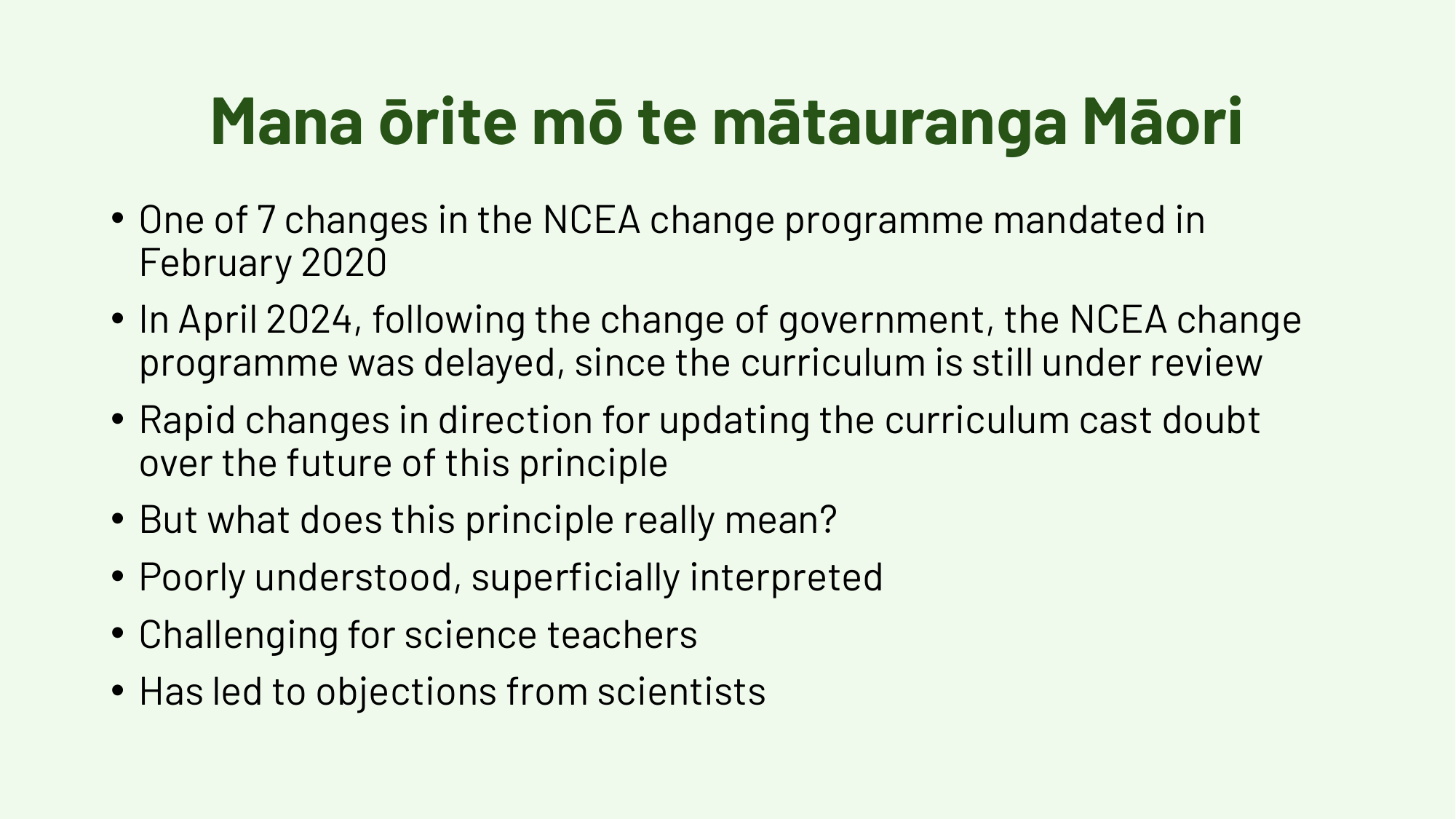

# Mana ōrite mō te mātauranga Māori
One of 7 changes in the NCEA change programme mandated in February 2020
In April 2024, following the change of government, the NCEA change programme was delayed, since the curriculum is still under review
Rapid changes in direction for updating the curriculum cast doubt over the future of this principle
But what does this principle really mean?
Poorly understood, superficially interpreted
Challenging for science teachers
Has led to objections from scientists